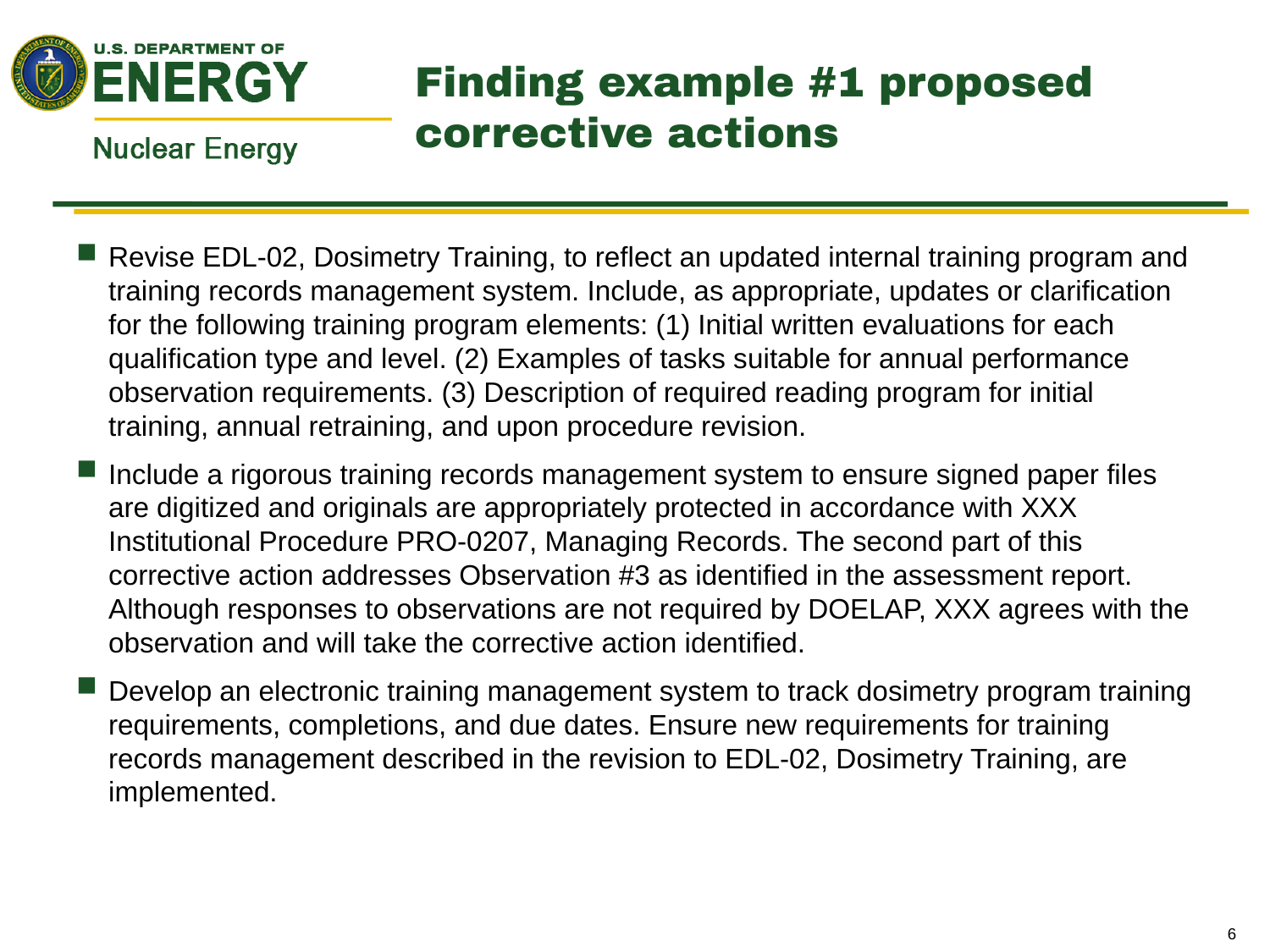

# Finding example #1 proposed corrective actions
Revise EDL-02, Dosimetry Training, to reflect an updated internal training program and training records management system. Include, as appropriate, updates or clarification for the following training program elements: (1) Initial written evaluations for each qualification type and level. (2) Examples of tasks suitable for annual performance observation requirements. (3) Description of required reading program for initial training, annual retraining, and upon procedure revision.
Include a rigorous training records management system to ensure signed paper files are digitized and originals are appropriately protected in accordance with XXX Institutional Procedure PRO-0207, Managing Records. The second part of this corrective action addresses Observation #3 as identified in the assessment report. Although responses to observations are not required by DOELAP, XXX agrees with the observation and will take the corrective action identified.
Develop an electronic training management system to track dosimetry program training requirements, completions, and due dates. Ensure new requirements for training records management described in the revision to EDL-02, Dosimetry Training, are implemented.